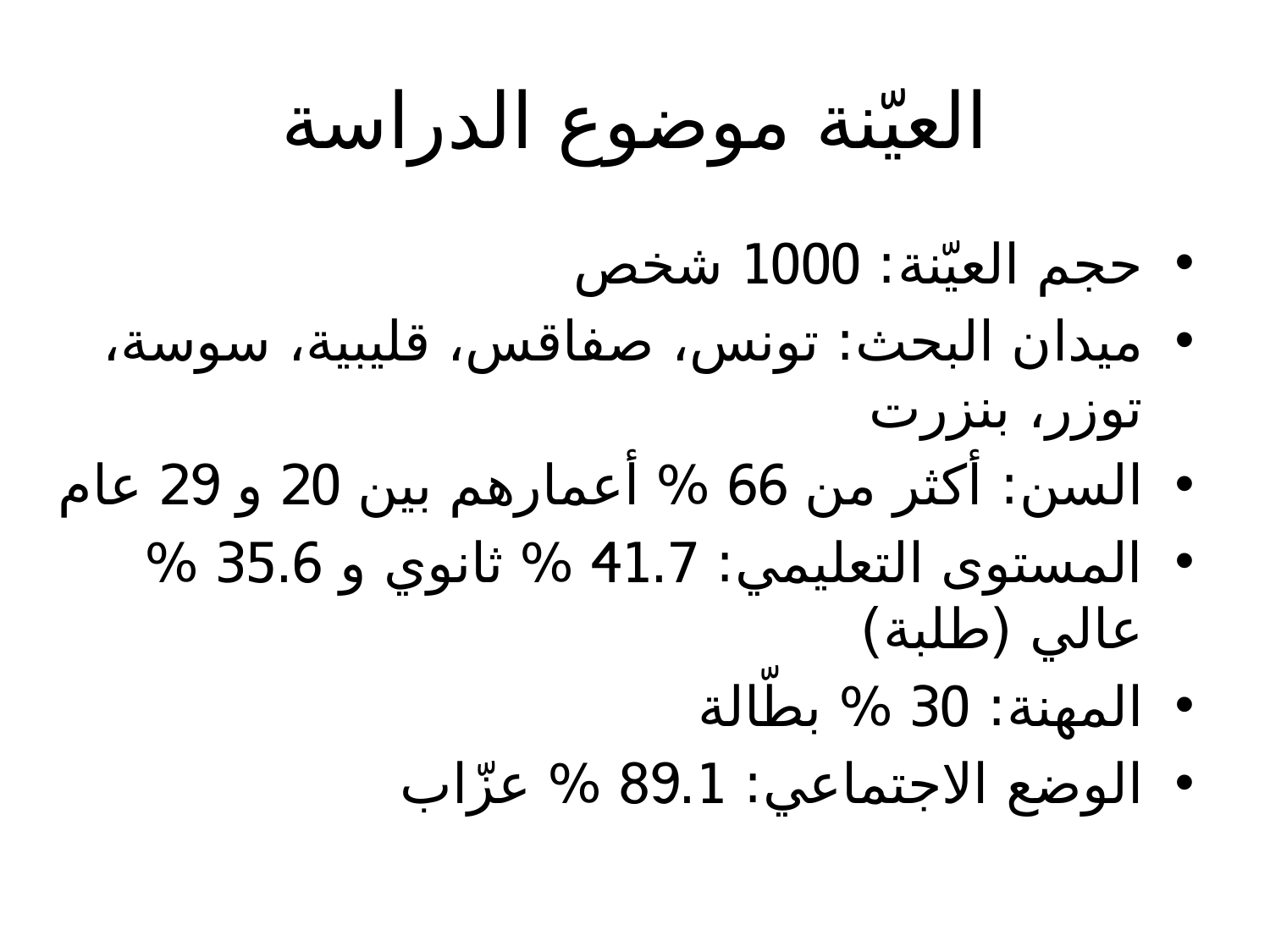

# العيّنة موضوع الدراسة
حجم العيّنة: 1000 شخص
ميدان البحث: تونس، صفاقس، قليبية، سوسة، توزر، بنزرت
السن: أكثر من 66 % أعمارهم بين 20 و 29 عام
المستوى التعليمي: 41.7 % ثانوي و 35.6 % عالي (طلبة)
المهنة: 30 % بطّالة
الوضع الاجتماعي: 89.1 % عزّاب